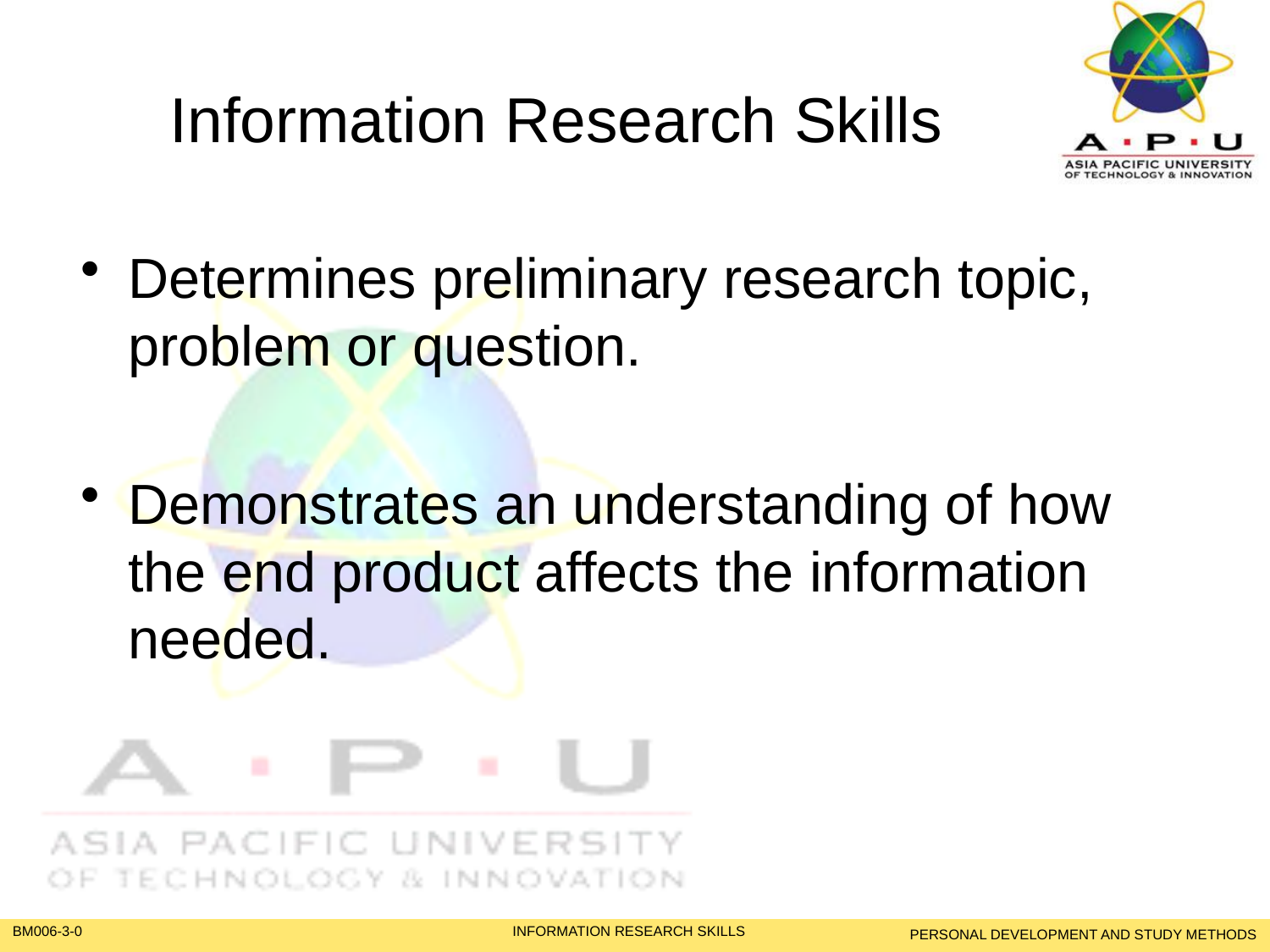

# Information Research Skills
Determines preliminary research topic, problem or question.

Demonstrates an understanding of how the end product affects the information needed.
PERSONAL DEVELOPMENT AND STUDY METHODS